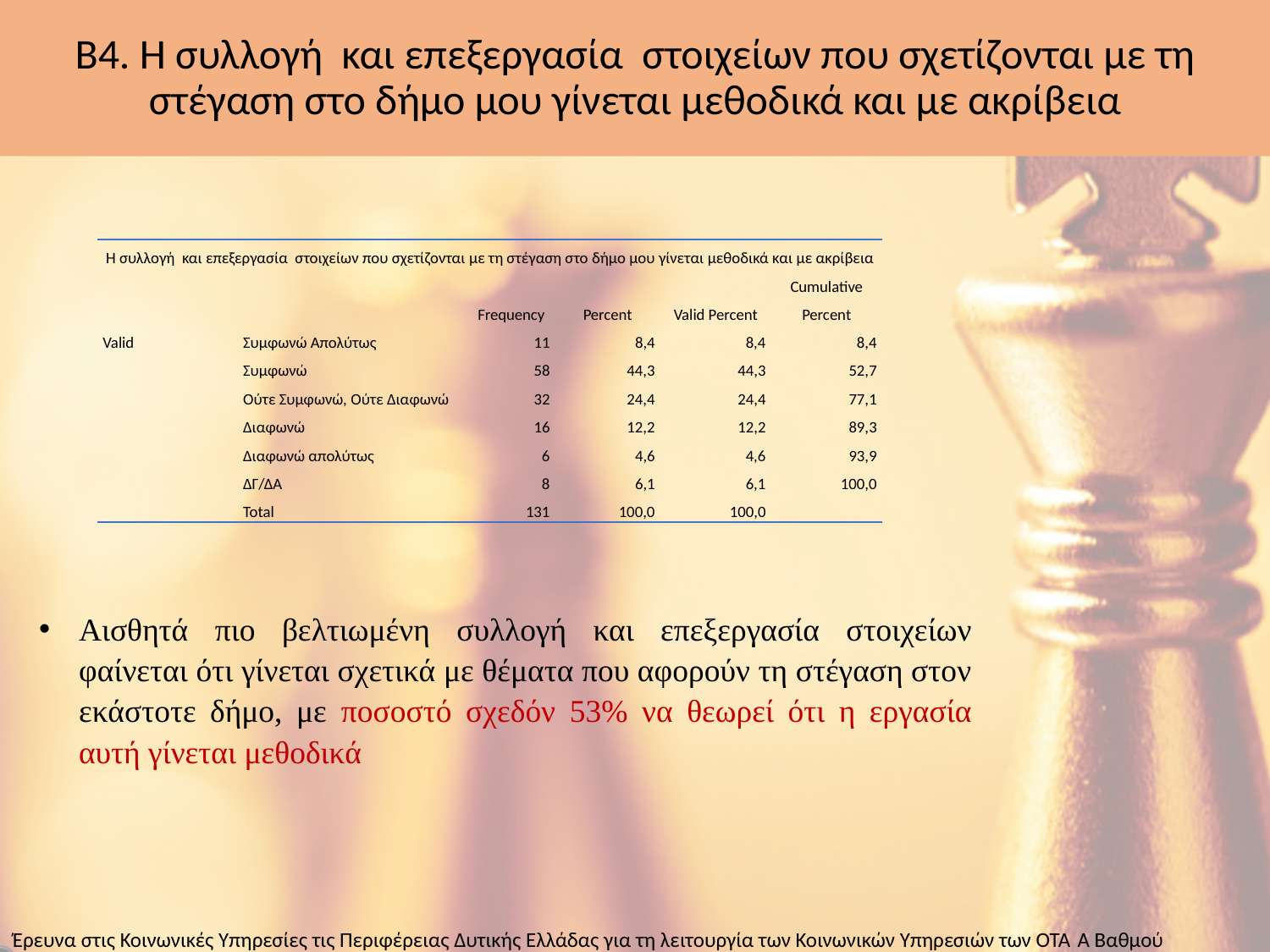

# Β4. Η συλλογή  και επεξεργασία  στοιχείων που σχετίζονται με τη στέγαση στο δήμο μου γίνεται μεθοδικά και με ακρίβεια

| Η συλλογή και επεξεργασία στοιχείων που σχετίζονται με τη στέγαση στο δήμο μου γίνεται μεθοδικά και με ακρίβεια |  |  |  |  |  |
| --- | --- | --- | --- | --- | --- |
|  |  | Frequency | Percent | Valid Percent | Cumulative Percent |
| Valid | Συμφωνώ Απολύτως | 11 | 8,4 | 8,4 | 8,4 |
|  | Συμφωνώ | 58 | 44,3 | 44,3 | 52,7 |
|  | Ούτε Συμφωνώ, Ούτε Διαφωνώ | 32 | 24,4 | 24,4 | 77,1 |
|  | Διαφωνώ | 16 | 12,2 | 12,2 | 89,3 |
|  | Διαφωνώ απολύτως | 6 | 4,6 | 4,6 | 93,9 |
|  | ΔΓ/ΔΑ | 8 | 6,1 | 6,1 | 100,0 |
|  | Total | 131 | 100,0 | 100,0 |  |
Αισθητά πιο βελτιωμένη συλλογή και επεξεργασία στοιχείων φαίνεται ότι γίνεται σχετικά με θέματα που αφορούν τη στέγαση στον εκάστοτε δήμο, με ποσοστό σχεδόν 53% να θεωρεί ότι η εργασία αυτή γίνεται μεθοδικά
Έρευνα στις Κοινωνικές Υπηρεσίες τις Περιφέρειας Δυτικής Ελλάδας για τη λειτουργία των Κοινωνικών Υπηρεσιών των ΟΤΑ Ά Βαθμού